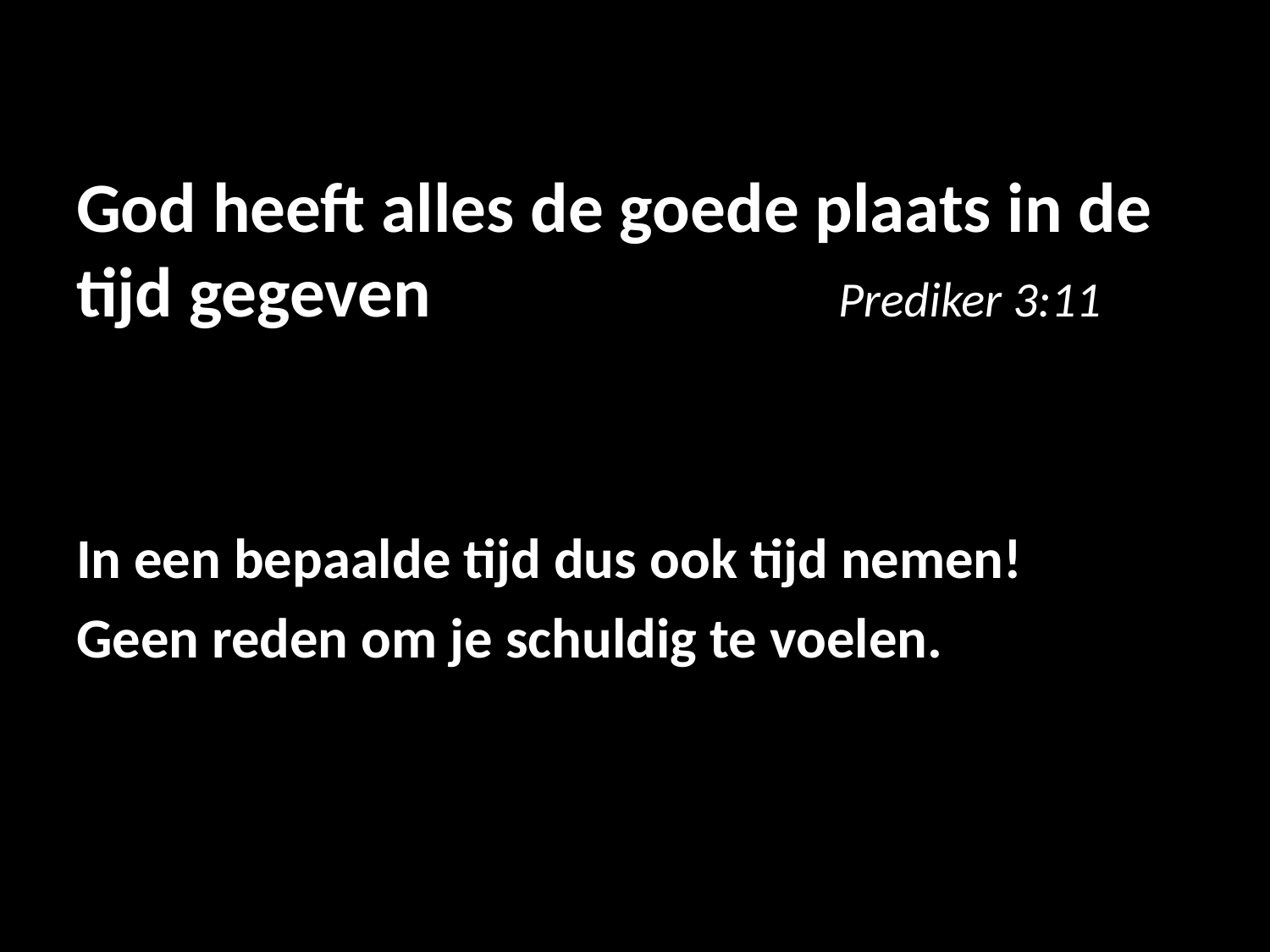

# God heeft alles de goede plaats in de tijd gegeven				Prediker 3:11
In een bepaalde tijd dus ook tijd nemen!
Geen reden om je schuldig te voelen.